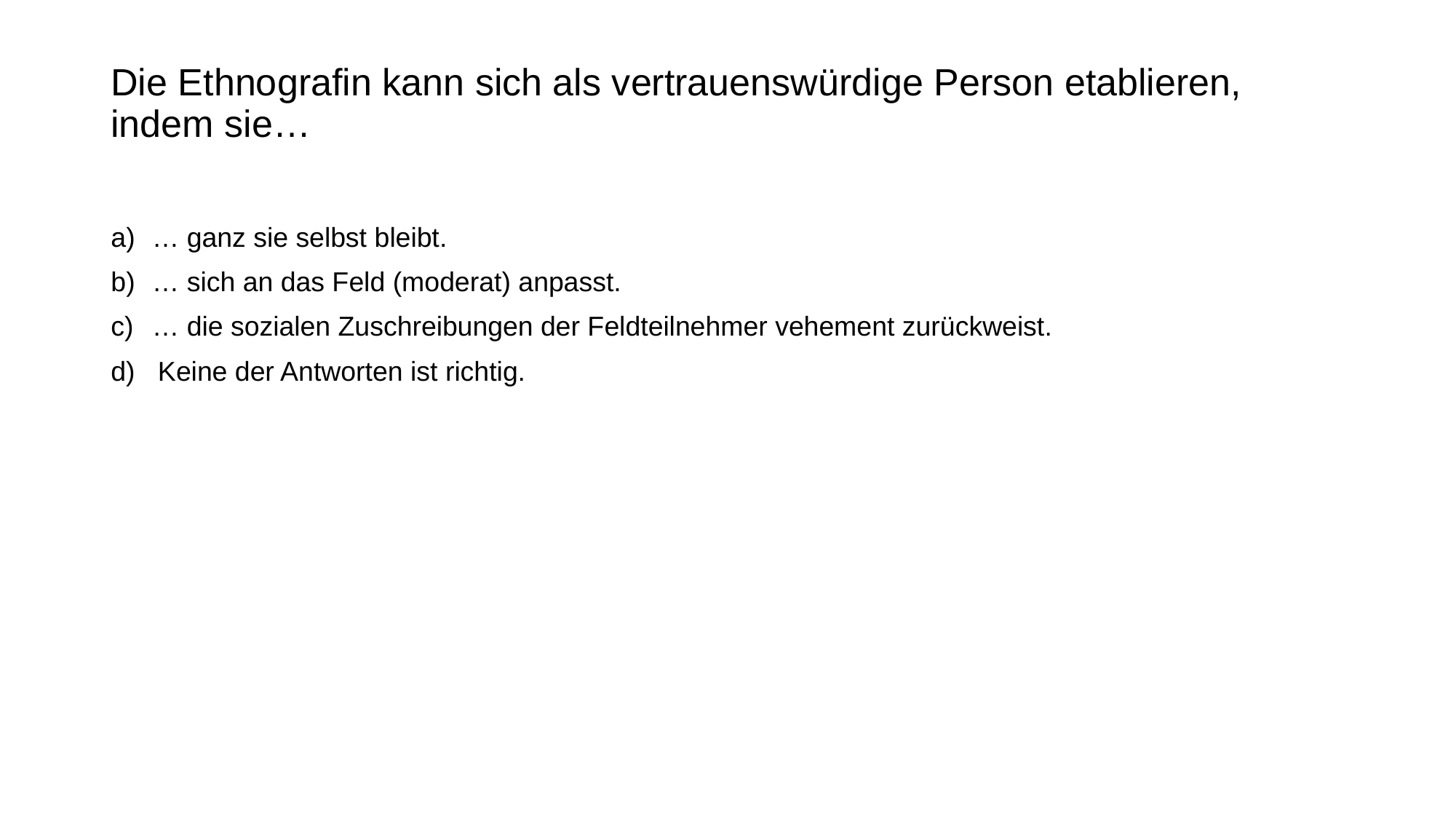

# Die Ethnografin kann sich als vertrauenswürdige Person etablieren, indem sie…
… ganz sie selbst bleibt.
… sich an das Feld (moderat) anpasst.
… die sozialen Zuschreibungen der Feldteilnehmer vehement zurückweist.
d)   Keine der Antworten ist richtig.